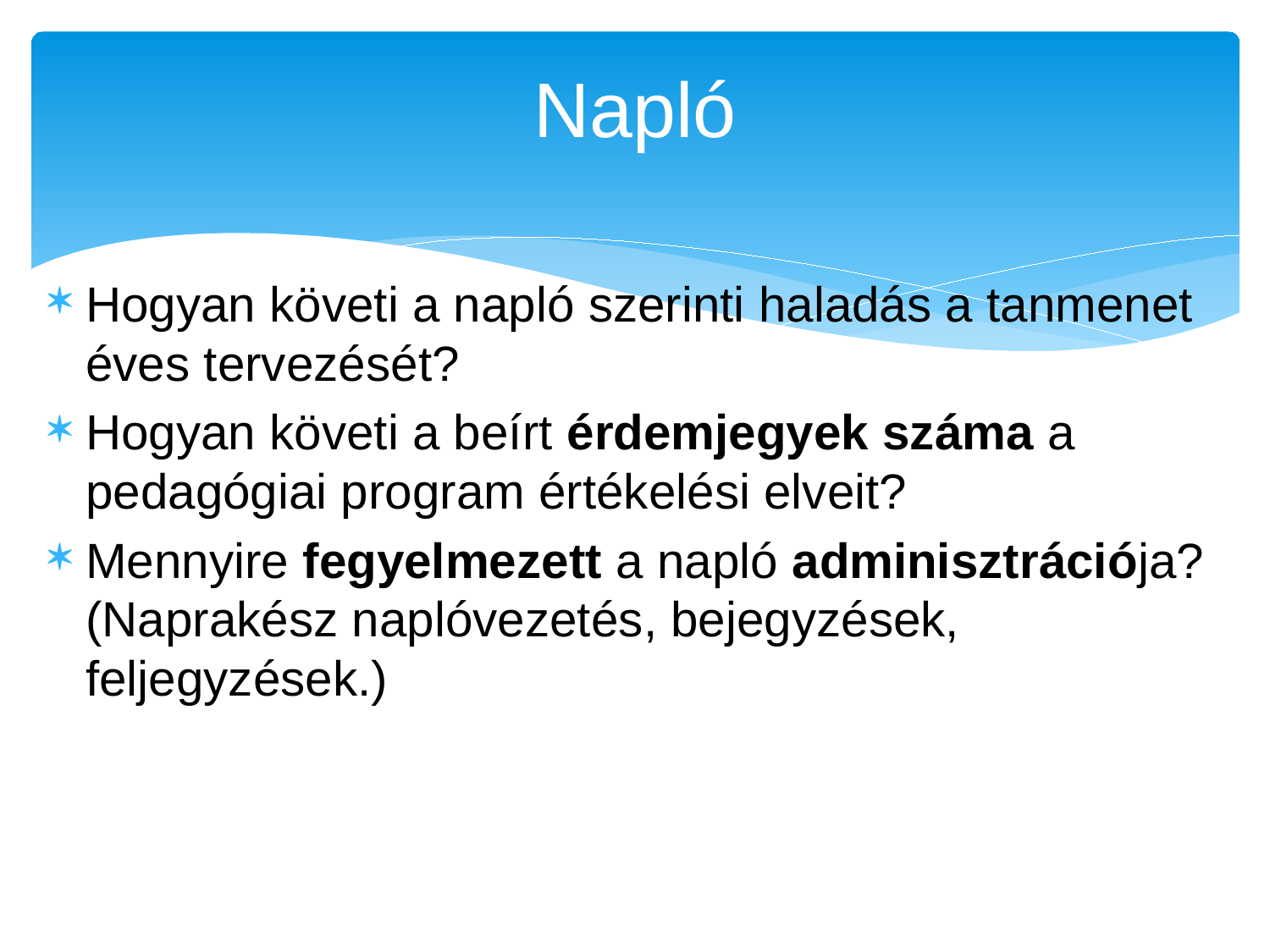

# Napló
Hogyan követi a napló szerinti haladás a tanmenet éves tervezését?
Hogyan követi a beírt érdemjegyek száma a pedagógiai program értékelési elveit?
Mennyire fegyelmezett a napló adminisztrációja? (Naprakész naplóvezetés, bejegyzések, feljegyzések.)